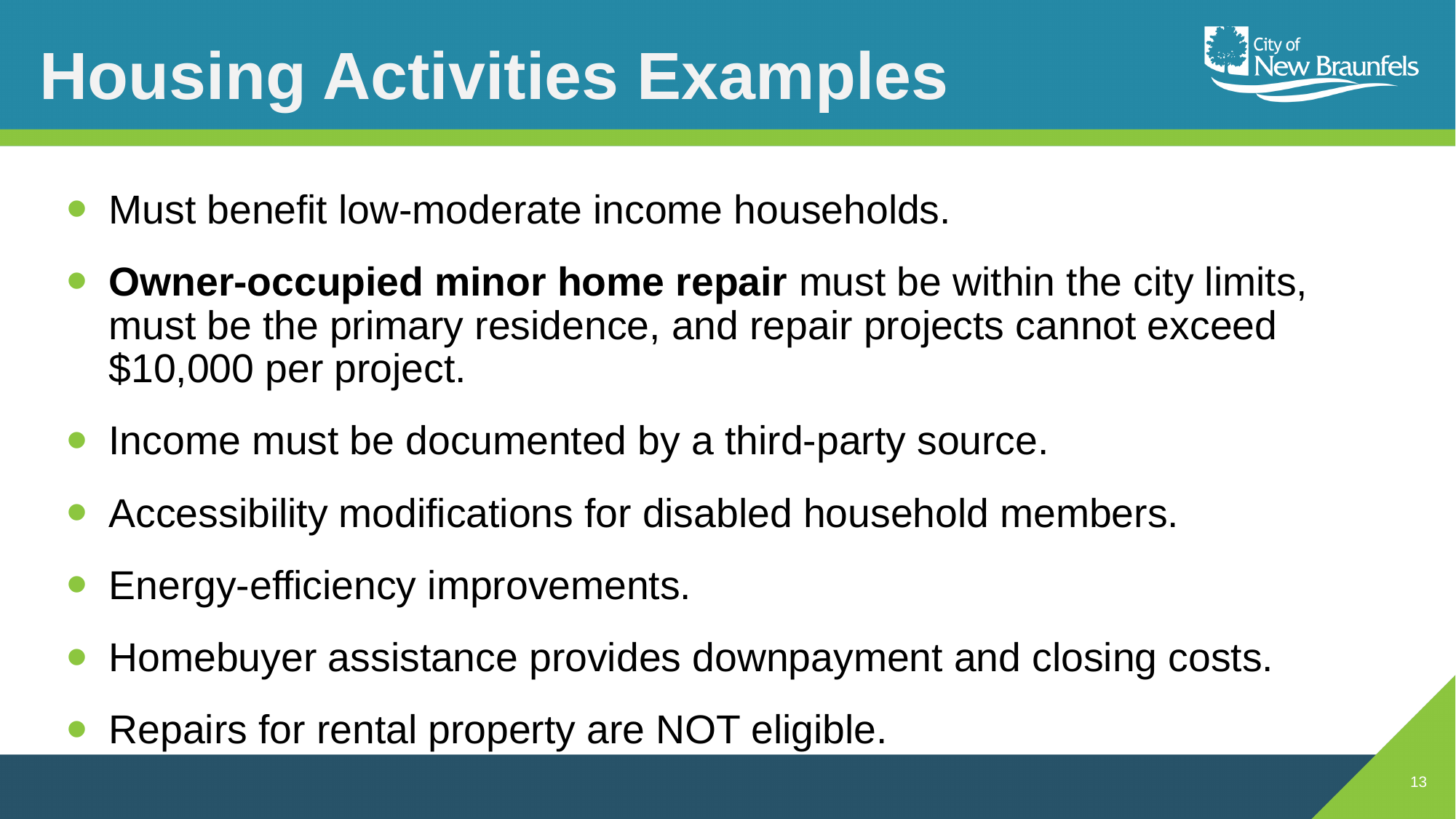

# Housing Activities Examples
Must benefit low-moderate income households.
Owner-occupied minor home repair must be within the city limits, must be the primary residence, and repair projects cannot exceed $10,000 per project.
Income must be documented by a third-party source.
Accessibility modifications for disabled household members.
Energy-efficiency improvements.
Homebuyer assistance provides downpayment and closing costs.
Repairs for rental property are NOT eligible.
13